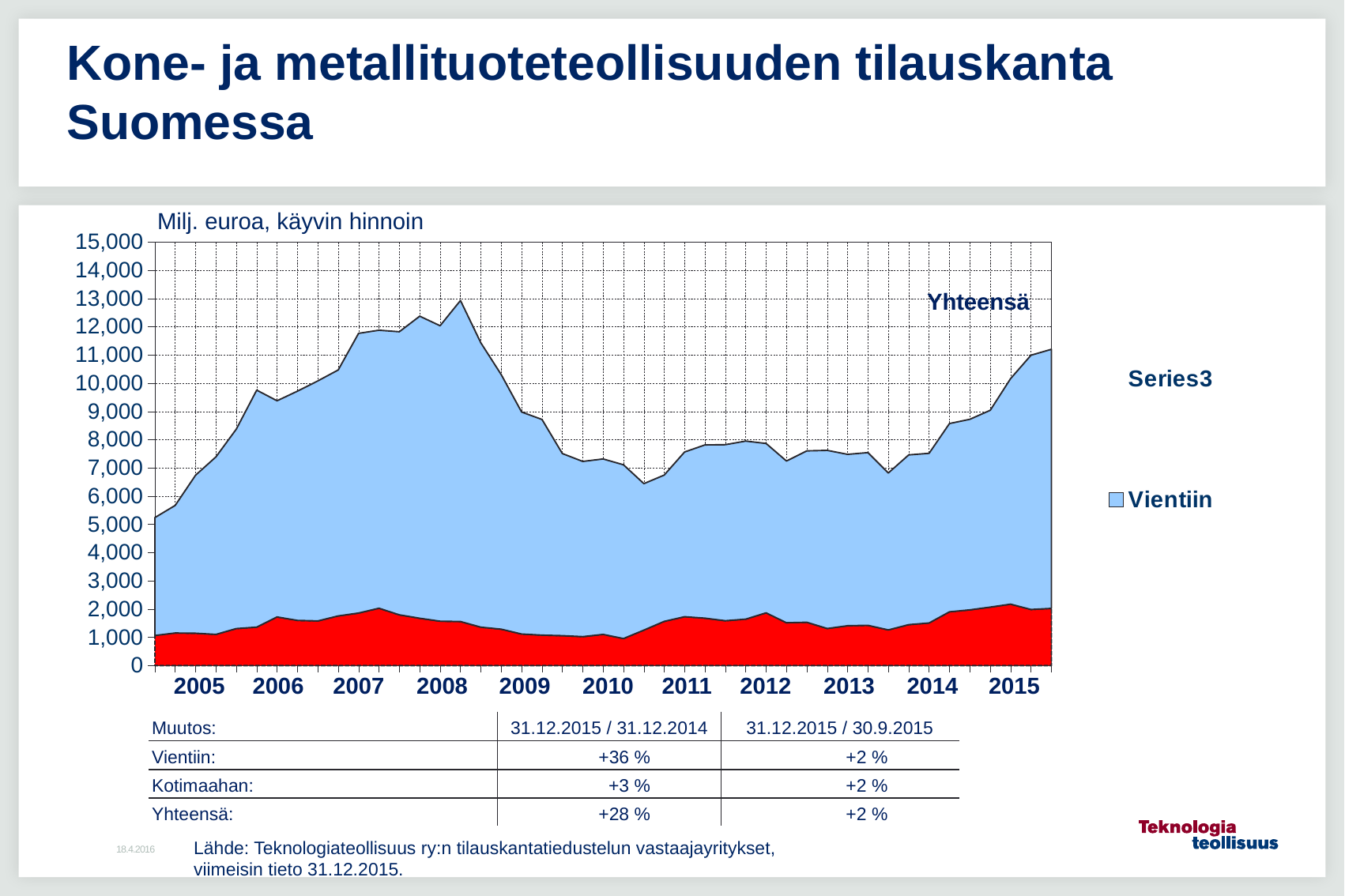

Kone- ja metallituoteteollisuuden tilauskanta Suomessa

Milj. euroa, käyvin hinnoin

### Chart

| Category | Kotimaahan  | Vientiin  |  |
|---|---|---|---|
| 2004,IV | 1064.9 | 4174.2 | None |
| 2005,I | 1153.3 | 4517.2 | None |
|  | 1144.1 | 5598.2 | None |
|  | 1102.9 | 6286.5 | None |
|  | 1310.1 | 7066.3 | None |
| 2006,I | 1360.8 | 8395.2 | None |
|  | 1721.4 | 7658.5 | None |
|  | 1598.9 | 8121.6 | None |
|  | 1581.3 | 8501.9 | None |
| 2007,I | 1758.3 | 8711.7 | None |
|  | 1860.9 | 9907.4 | None |
|  | 2030.5 | 9847.7 | None |
|  | 1794.9 | 10029.7 | None |
| 2008,I | 1674.7 | 10702.4 | None |
|  | 1571.6 | 10466.3 | None |
|  | 1559.8 | 11371.5 | None |
|  | 1359.9 | 10071.3 | None |
| 2009,I | 1288.1 | 9019.2 | None |
|  | 1116.9 | 7865.5 | None |
|  | 1077.1 | 7639.9 | None |
|  | 1058.7 | 6449.8 | None |
| 2010,I | 1024.0 | 6206.2 | None |
|  | 1102.8 | 6214.2 | None |
|  | 955.3 | 6155.8 | None |
|  | 1255.9 | 5188.0 | None |
| 2011,I | 1564.0 | 5182.0 | None |
|  | 1729.0 | 5834.2 | None |
|  | 1678.6 | 6137.7 | None |
|  | 1587.6 | 6236.9 | None |
| 2012,I | 1644.2 | 6308.6 | None |
|  | 1867.1 | 6000.6 | None |
|  | 1516.8 | 5727.8 | None |
|  | 1532.9 | 6071.2 | None |
| 2013,I | 1311.2 | 6311.1 | None |
|  | 1410.7 | 6069.8 | None |
|  | 1424.6 | 6117.7 | None |
|  | 1261.8 | 5557.5 | None |
| 2014,I | 1447.8 | 6014.0 | None |
|  | 1507.3 | 6010.1 | None |
|  | 1903.4 | 6669.8 | None |
|  | 1973.0 | 6751.0 | None |
| 2015,I | 2069.3 | 6973.7 | None |
Yhteensä
| 2005 | 2006 | 2007 | 2008 | 2009 | 2010 | 2011 | 2012 | 2013 | 2014 | 2015 |
| --- | --- | --- | --- | --- | --- | --- | --- | --- | --- | --- |
| Muutos: | 31.12.2015 / 31.12.2014 | 31.12.2015 / 30.9.2015 |
| --- | --- | --- |
| Vientiin: | +36 % | +2 % |
| Kotimaahan: | +3 % | +2 % |
| Yhteensä: | +28 % | +2 % |
Lähde: Teknologiateollisuus ry:n tilauskantatiedustelun vastaajayritykset,
viimeisin tieto 31.12.2015.
18.4.2016